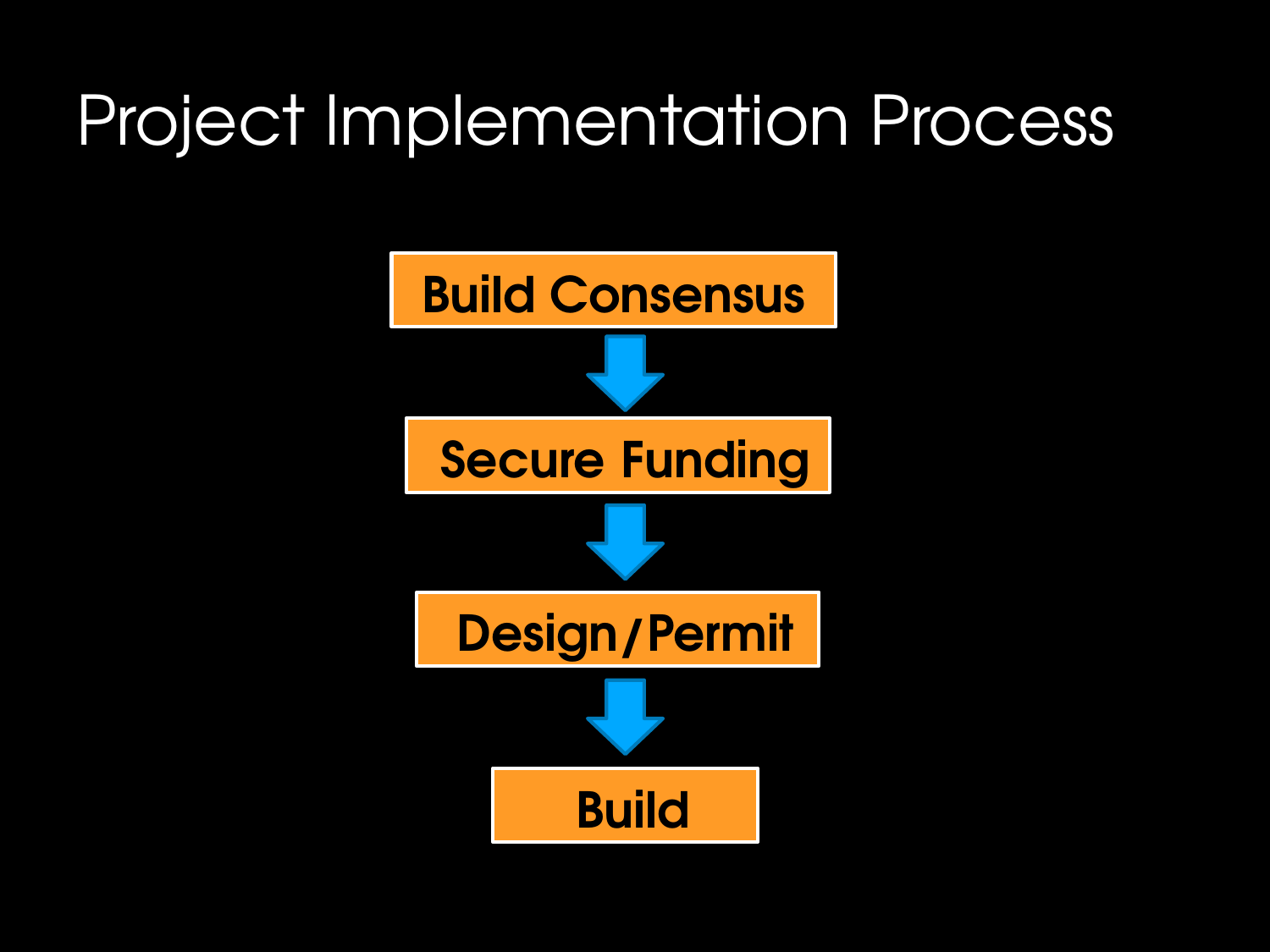

# Project Implementation Process
 ACRPC – TAC
Build Consensus

 Secure Funding

 Design/Permit

 Build